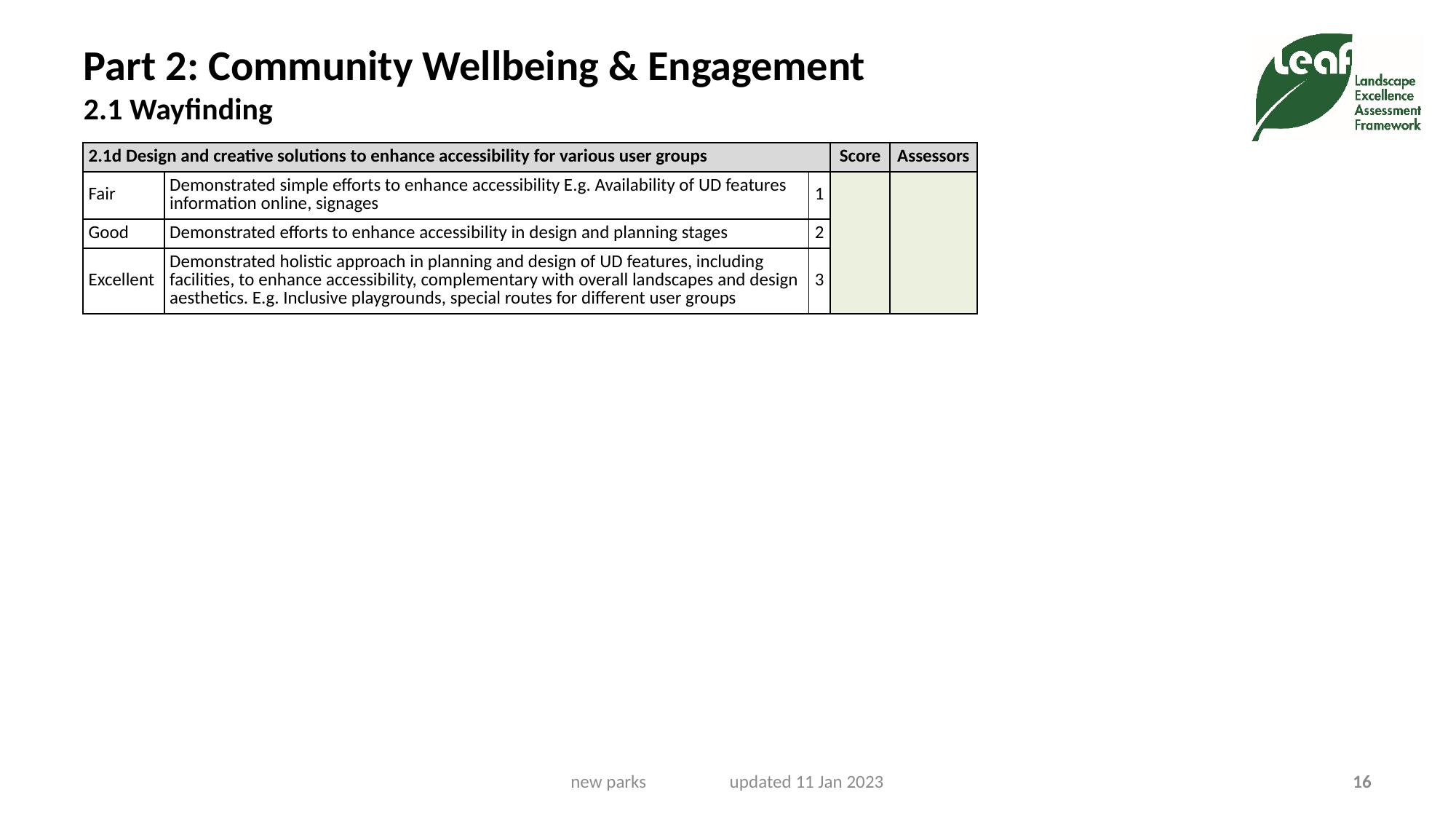

# Part 2: Community Wellbeing & Engagement 2.1 Wayfinding
| 2.1d Design and creative solutions to enhance accessibility for various user groups |  |  | Score | Assessors |
| --- | --- | --- | --- | --- |
| Fair | Demonstrated simple efforts to enhance accessibility E.g. Availability of UD features information online, signages | 1 |  |  |
| Good | Demonstrated efforts to enhance accessibility in design and planning stages | 2 |  |  |
| Excellent | Demonstrated holistic approach in planning and design of UD features, including facilities, to enhance accessibility, complementary with overall landscapes and design aesthetics. E.g. Inclusive playgrounds, special routes for different user groups | 3 |  |  |

new parks                    updated 11 Jan 2023
16